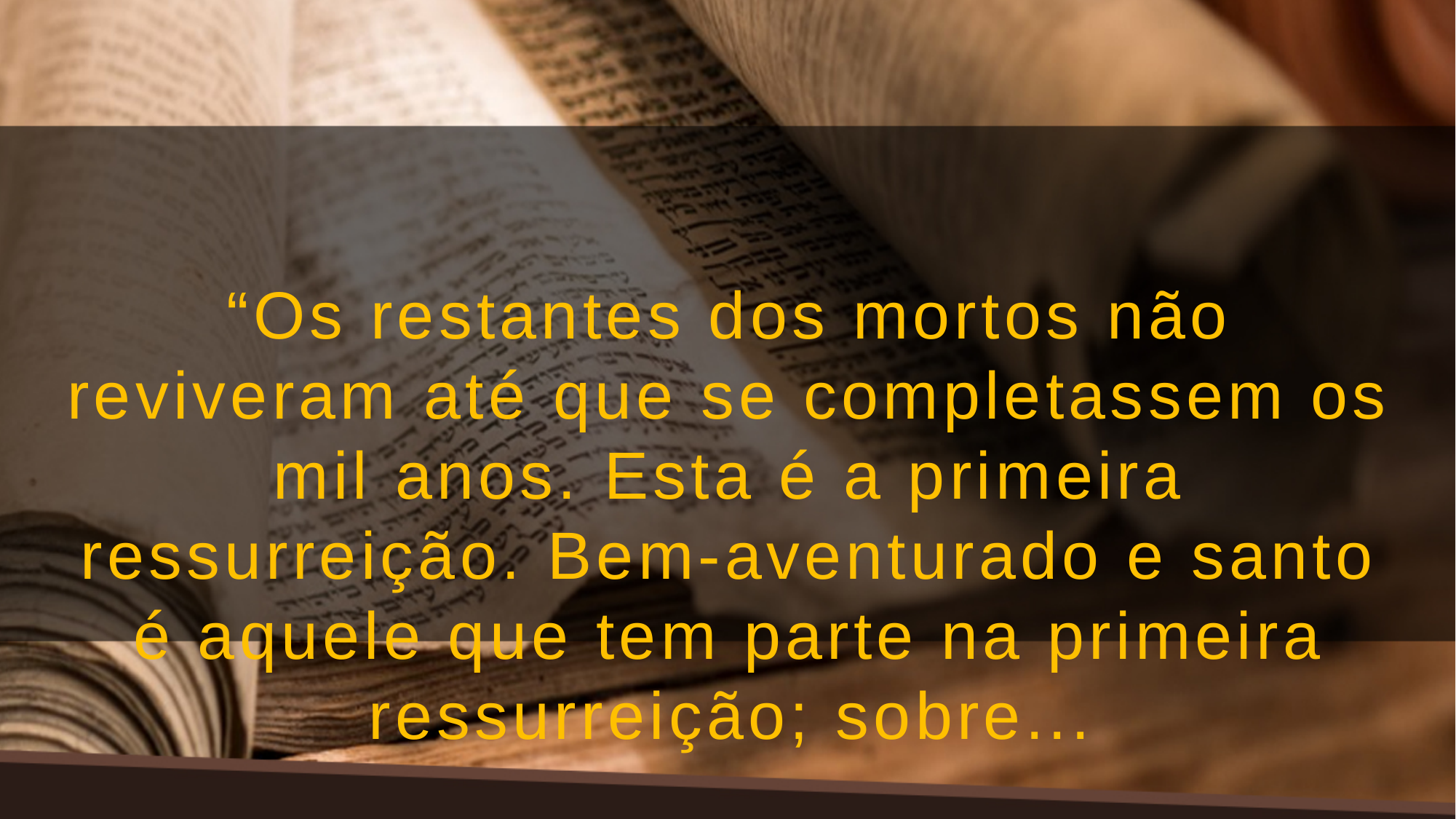

“Os restantes dos mortos não reviveram até que se completassem os mil anos. Esta é a primeira ressurreição. Bem-aventurado e santo é aquele que tem parte na primeira ressurreição; sobre...